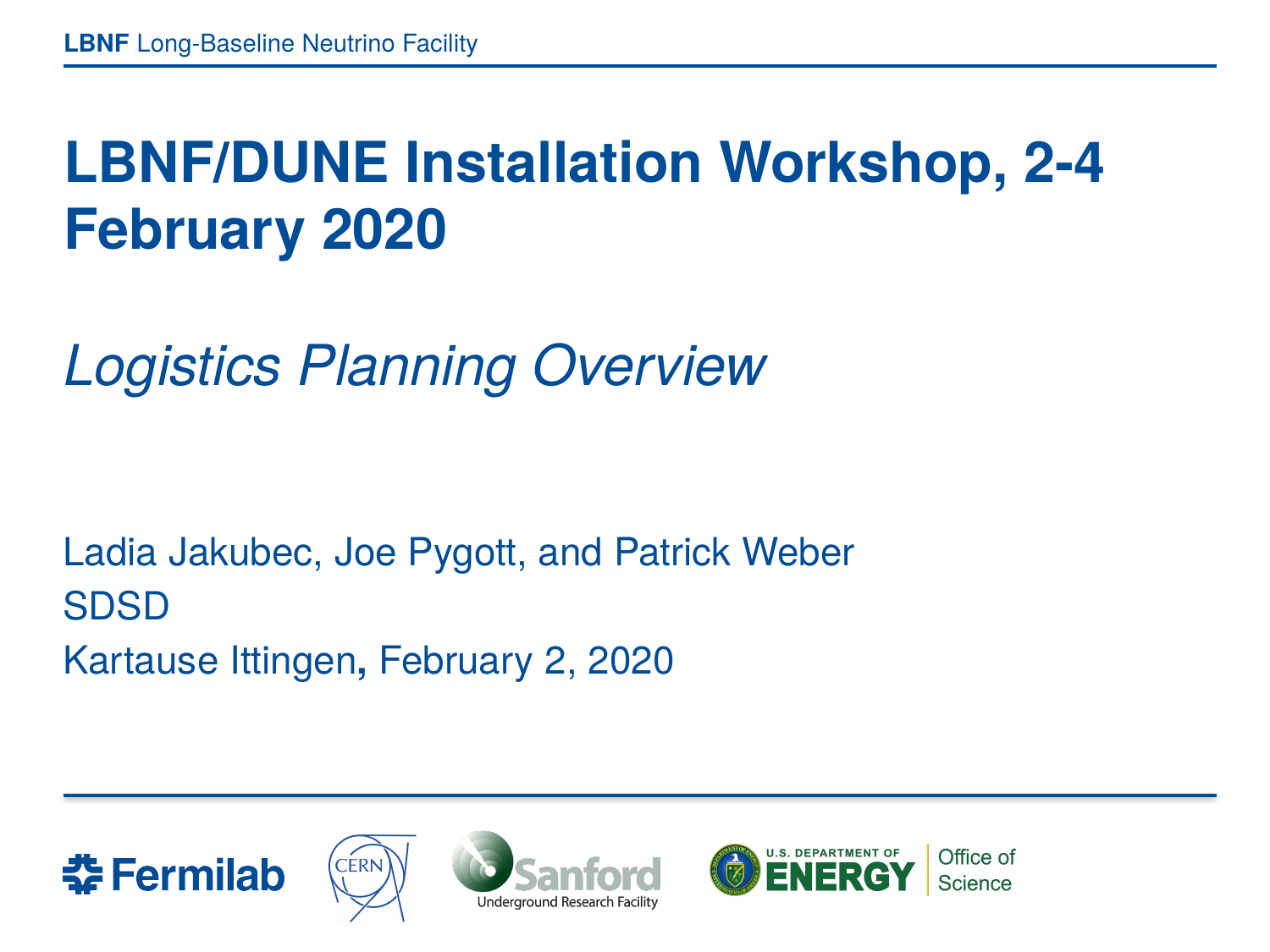

# LBNF/DUNE Installation Workshop, 2-4 February 2020 Logistics Planning Overview
Ladia Jakubec, Joe Pygott, and Patrick Weber
SDSD
Kartause Ittingen, February 2, 2020